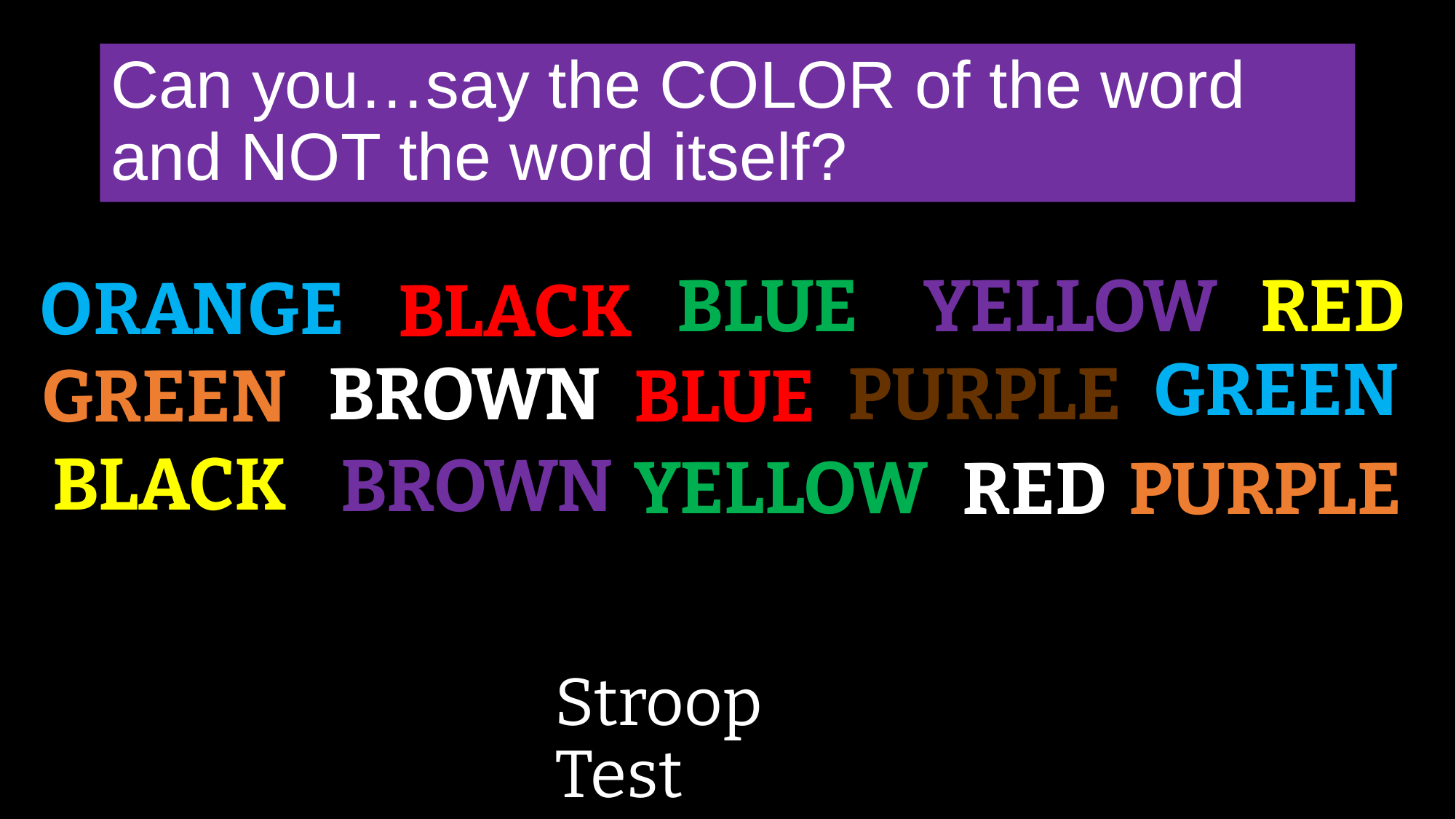

# Can you…say the COLOR of the word and NOT the word itself?
BLUE
YELLOW
RED
ORANGE
BLACK
GREEN
BROWN
PURPLE
BLUE
GREEN
BLACK
BROWN
YELLOW
RED
PURPLE
Stroop Test